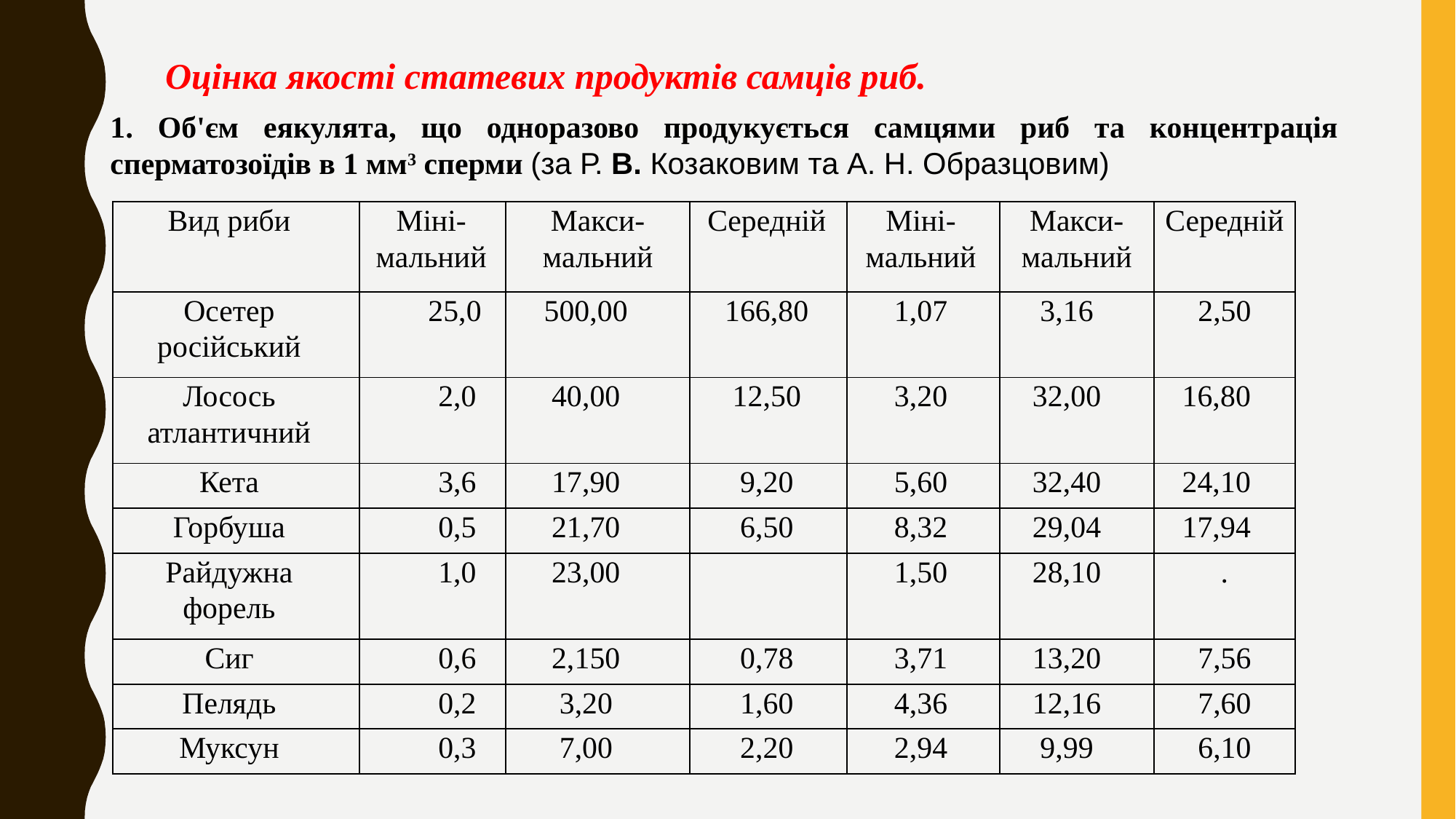

Оцінка якості статевих продуктів самців риб.
1. Об'єм еякулята, що одноразово продукується самцями риб та концентрація сперматозоїдів в 1 мм3 сперми (за Р. В. Козаковим та А. Н. Образцовим)

| Вид риби | Міні- мальний | Макси- мальний | Середній | Міні- мальний | Макси- мальний | Середній |
| --- | --- | --- | --- | --- | --- | --- |
| Осетер російський | 25,0 | 500,00 | 166,80 | 1,07 | 3,16 | 2,50 |
| Лосось атлантичний | 2,0 | 40,00 | 12,50 | 3,20 | 32,00 | 16,80 |
| Кета | 3,6 | 17,90 | 9,20 | 5,60 | 32,40 | 24,10 |
| Горбуша | 0,5 | 21,70 | 6,50 | 8,32 | 29,04 | 17,94 |
| Райдужна форель | 1,0 | 23,00 |  | 1,50 | 28,10 | . |
| Сиг | 0,6 | 2,150 | 0,78 | 3,71 | 13,20 | 7,56 |
| Пелядь | 0,2 | 3,20 | 1,60 | 4,36 | 12,16 | 7,60 |
| Муксун | 0,3 | 7,00 | 2,20 | 2,94 | 9,99 | 6,10 |